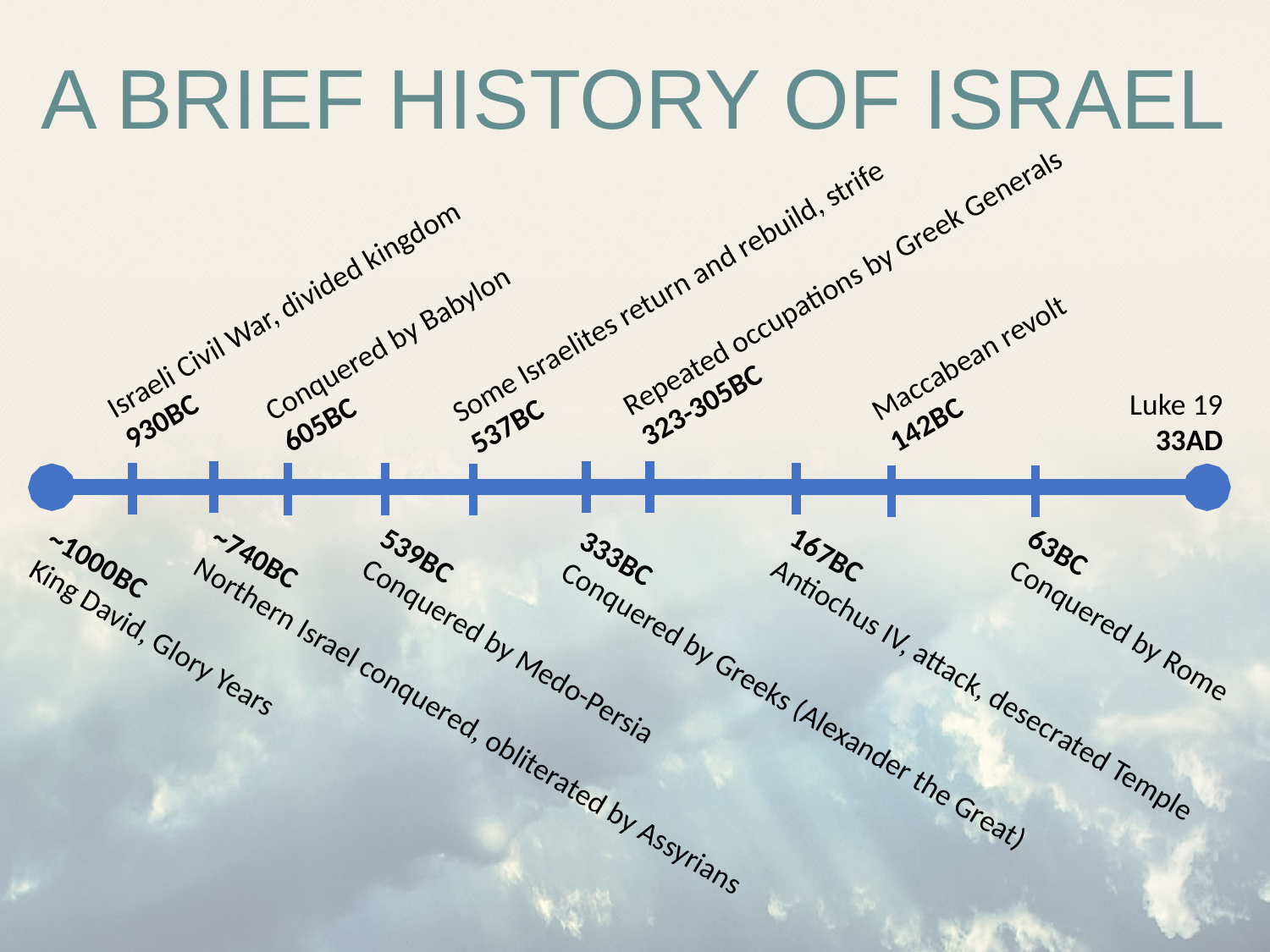

# A Brief History of Israel
Repeated occupations by Greek Generals
323-305BC
Some Israelites return and rebuild, strife
537BC
Israeli Civil War, divided kingdom
930BC
Conquered by Babylon
605BC
Maccabean revolt
142BC
Luke 19
33AD
63BC
Conquered by Rome
~1000BC
King David, Glory Years
539BC
Conquered by Medo-Persia
167BC
Antiochus IV, attack, desecrated Temple
333BC
Conquered by Greeks (Alexander the Great)
~740BC
Northern Israel conquered, obliterated by Assyrians